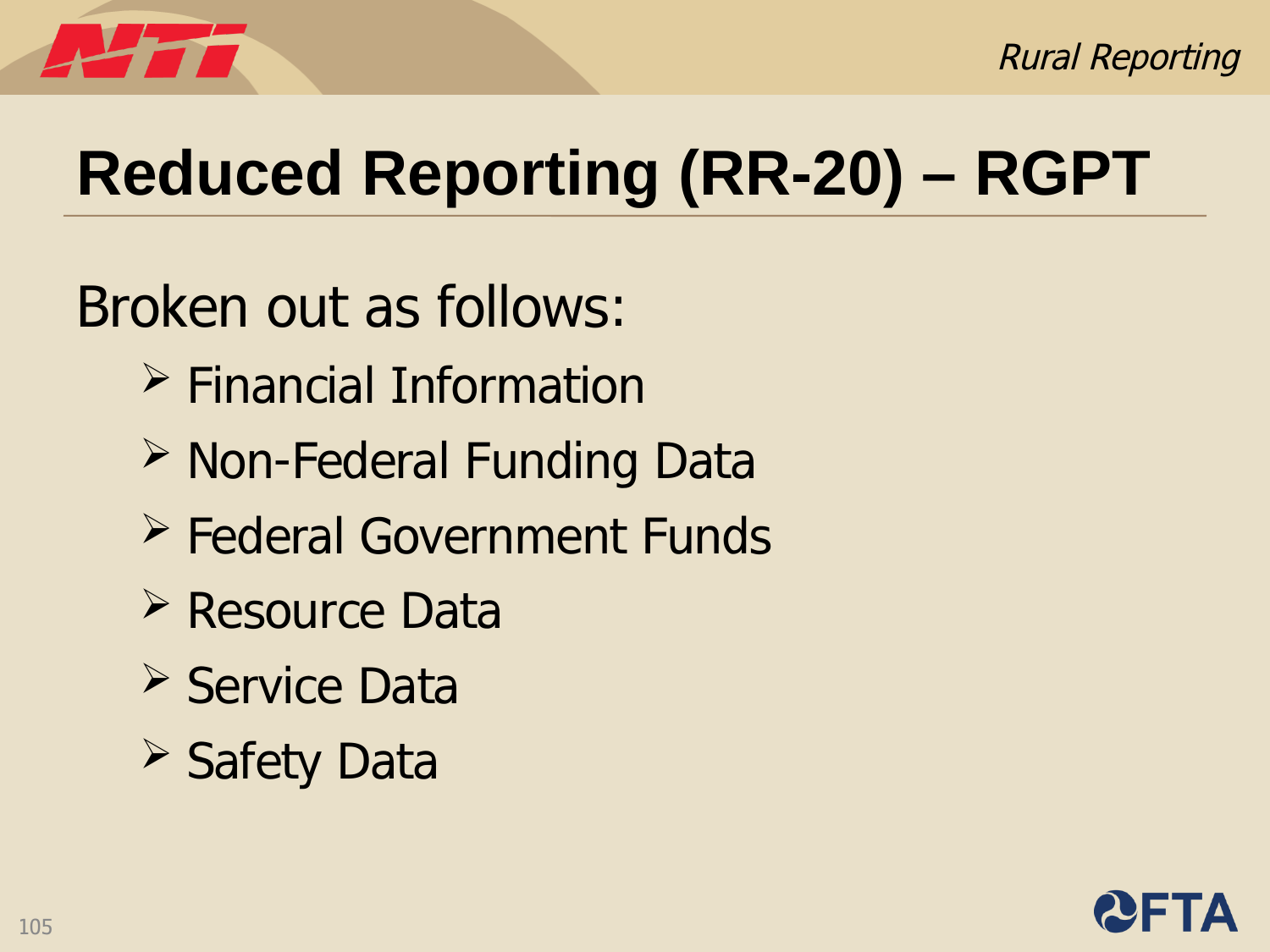

# Reduced Reporting (RR-20) – RGPT
Broken out as follows:
Financial Information
Non-Federal Funding Data
Federal Government Funds
Resource Data
Service Data
Safety Data

105